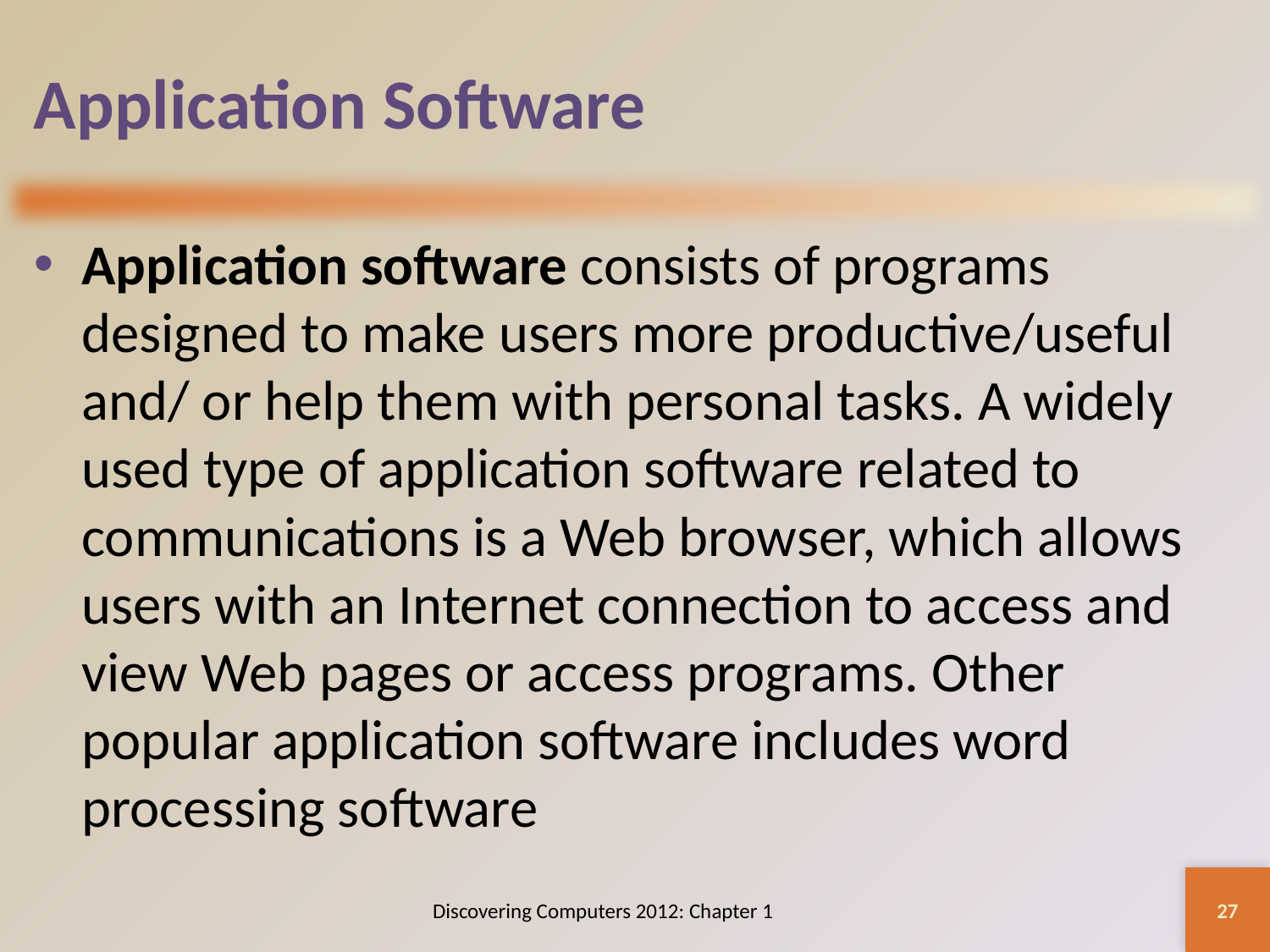

# Application Software
Application software consists of programs designed to make users more productive/useful and/ or help them with personal tasks. A widely used type of application software related to communications is a Web browser, which allows users with an Internet connection to access and view Web pages or access programs. Other popular application software includes word processing software
27
Discovering Computers 2012: Chapter 1